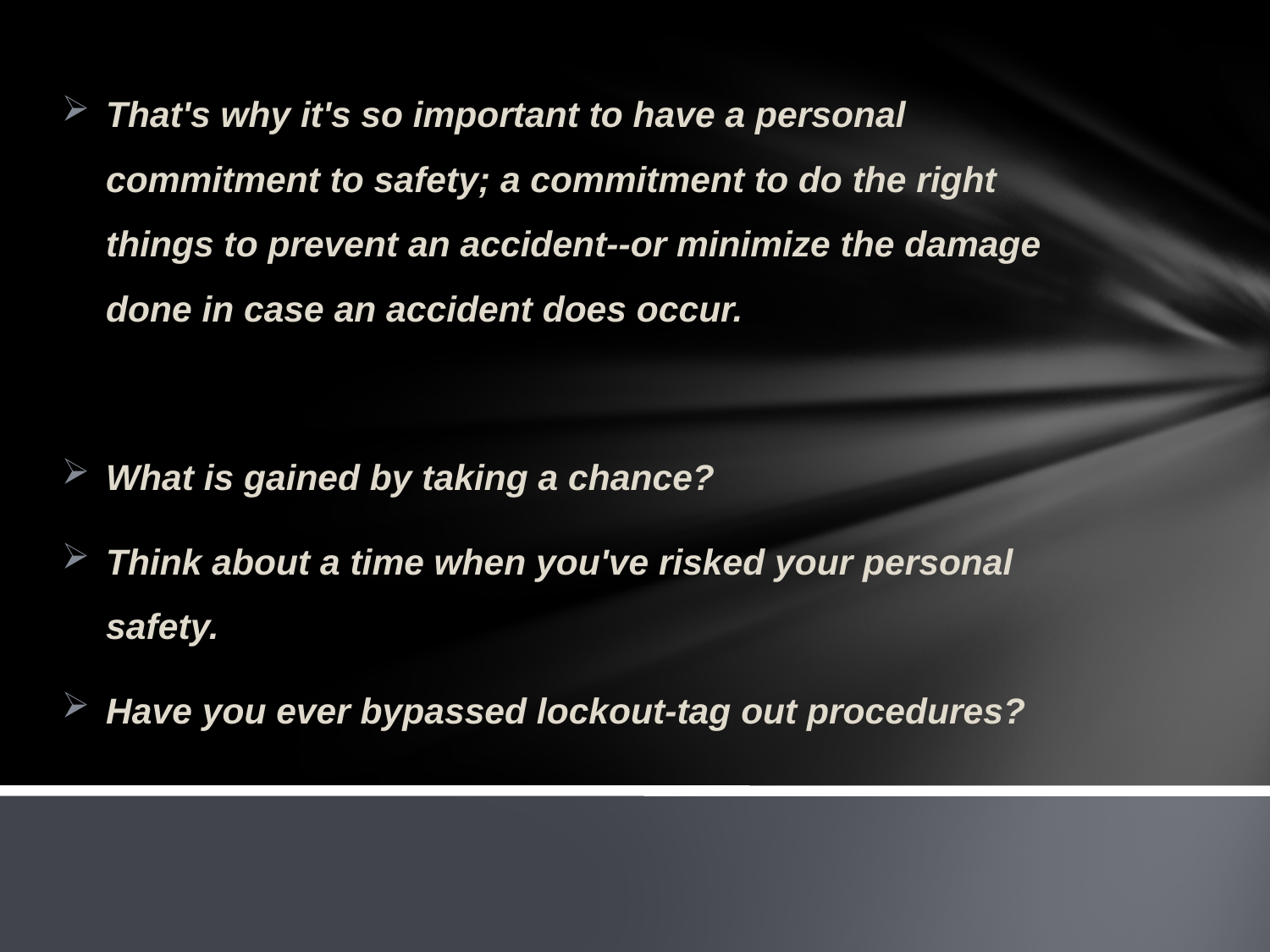

That's why it's so important to have a personal commitment to safety; a commitment to do the right things to prevent an accident--or minimize the damage done in case an accident does occur.

What is gained by taking a chance?
Think about a time when you've risked your personal safety.
Have you ever bypassed lockout-tag out procedures?